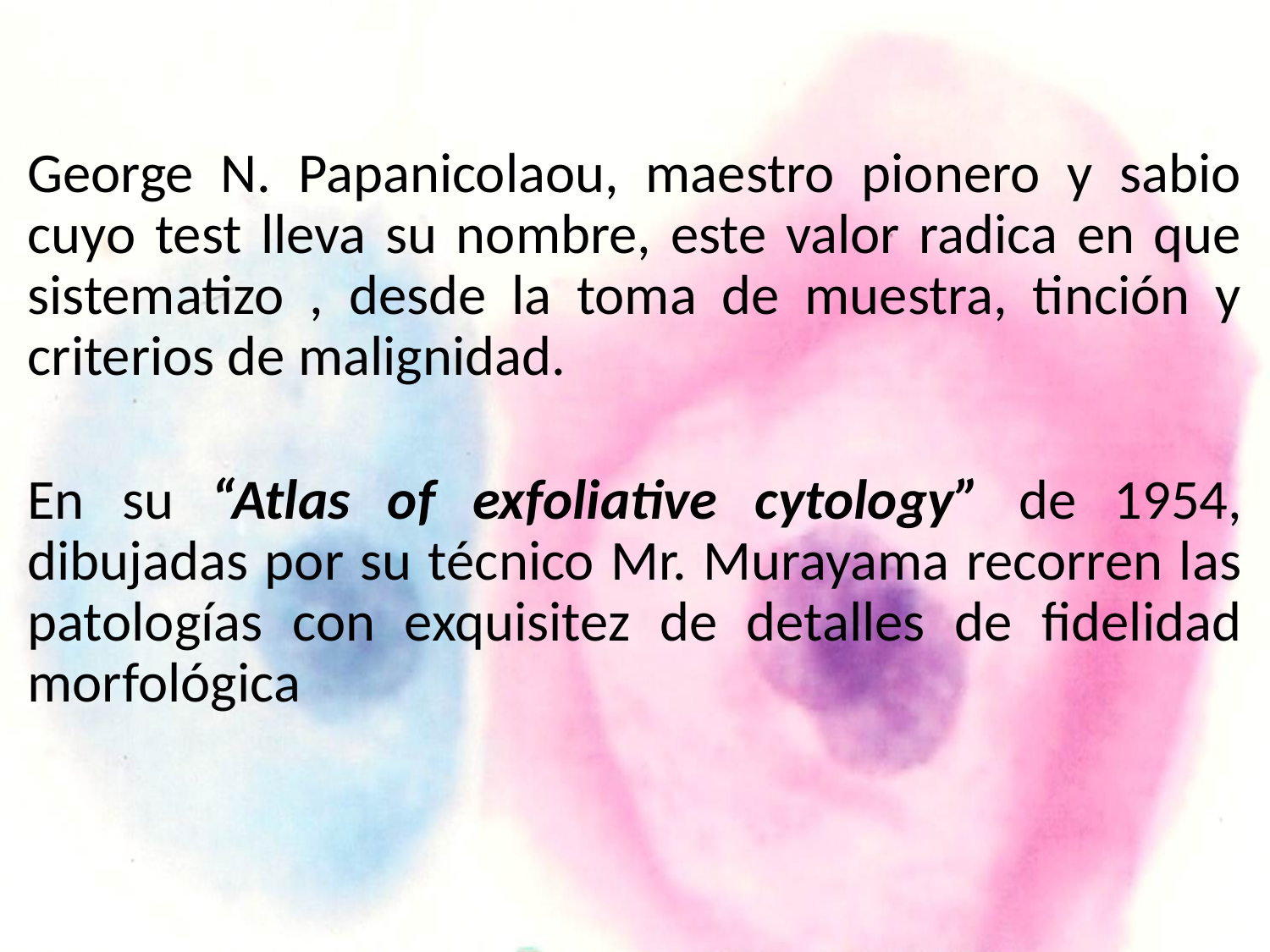

George N. Papanicolaou, maestro pionero y sabio cuyo test lleva su nombre, este valor radica en que sistematizo , desde la toma de muestra, tinción y criterios de malignidad.

En su “Atlas of exfoliative cytology” de 1954, dibujadas por su técnico Mr. Murayama recorren las patologías con exquisitez de detalles de fidelidad morfológica